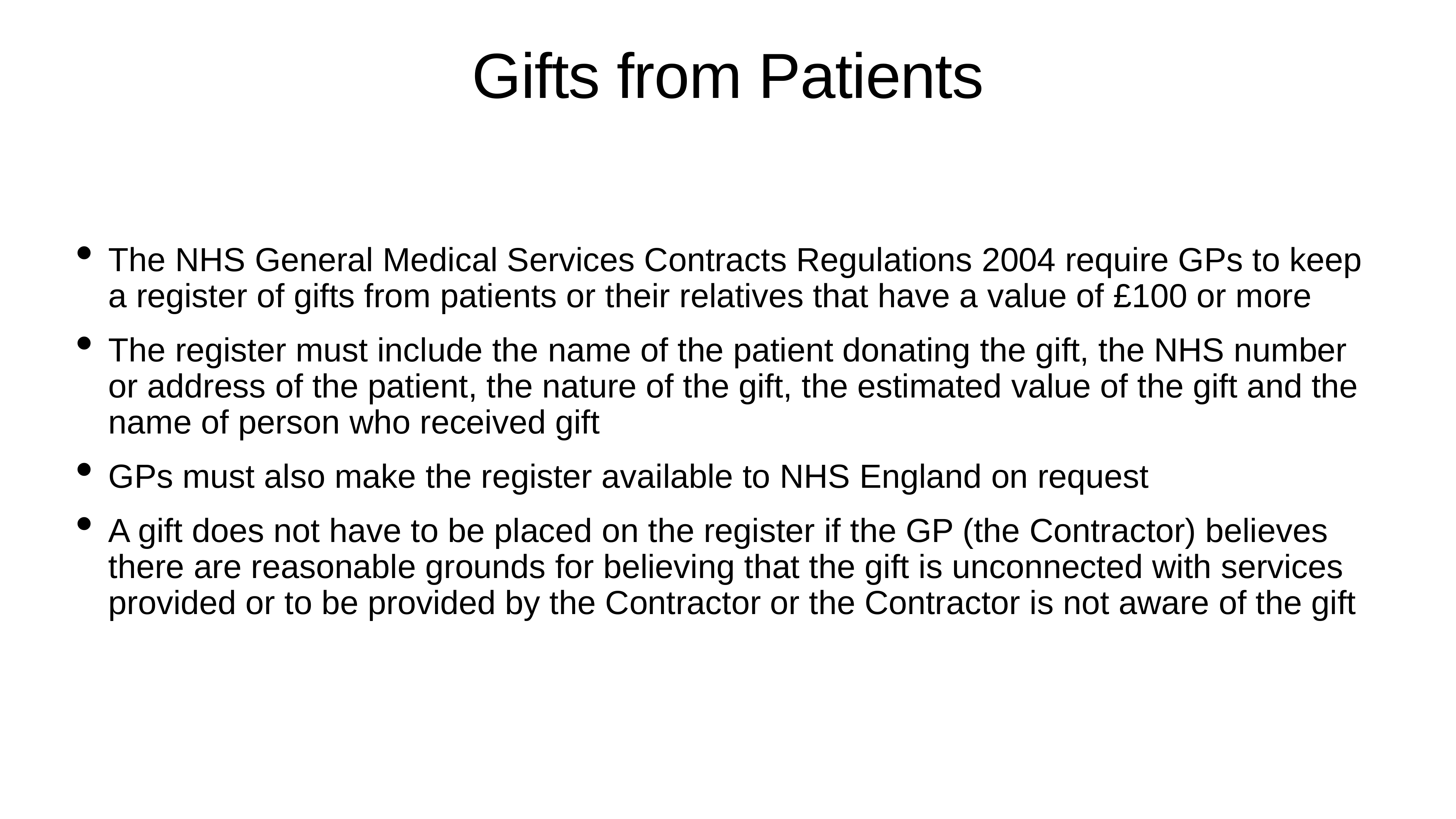

# Gifts from Patients
The NHS General Medical Services Contracts Regulations 2004 require GPs to keep a register of gifts from patients or their relatives that have a value of £100 or more
The register must include the name of the patient donating the gift, the NHS number or address of the patient, the nature of the gift, the estimated value of the gift and the name of person who received gift
GPs must also make the register available to NHS England on request
A gift does not have to be placed on the register if the GP (the Contractor) believes there are reasonable grounds for believing that the gift is unconnected with services provided or to be provided by the Contractor or the Contractor is not aware of the gift